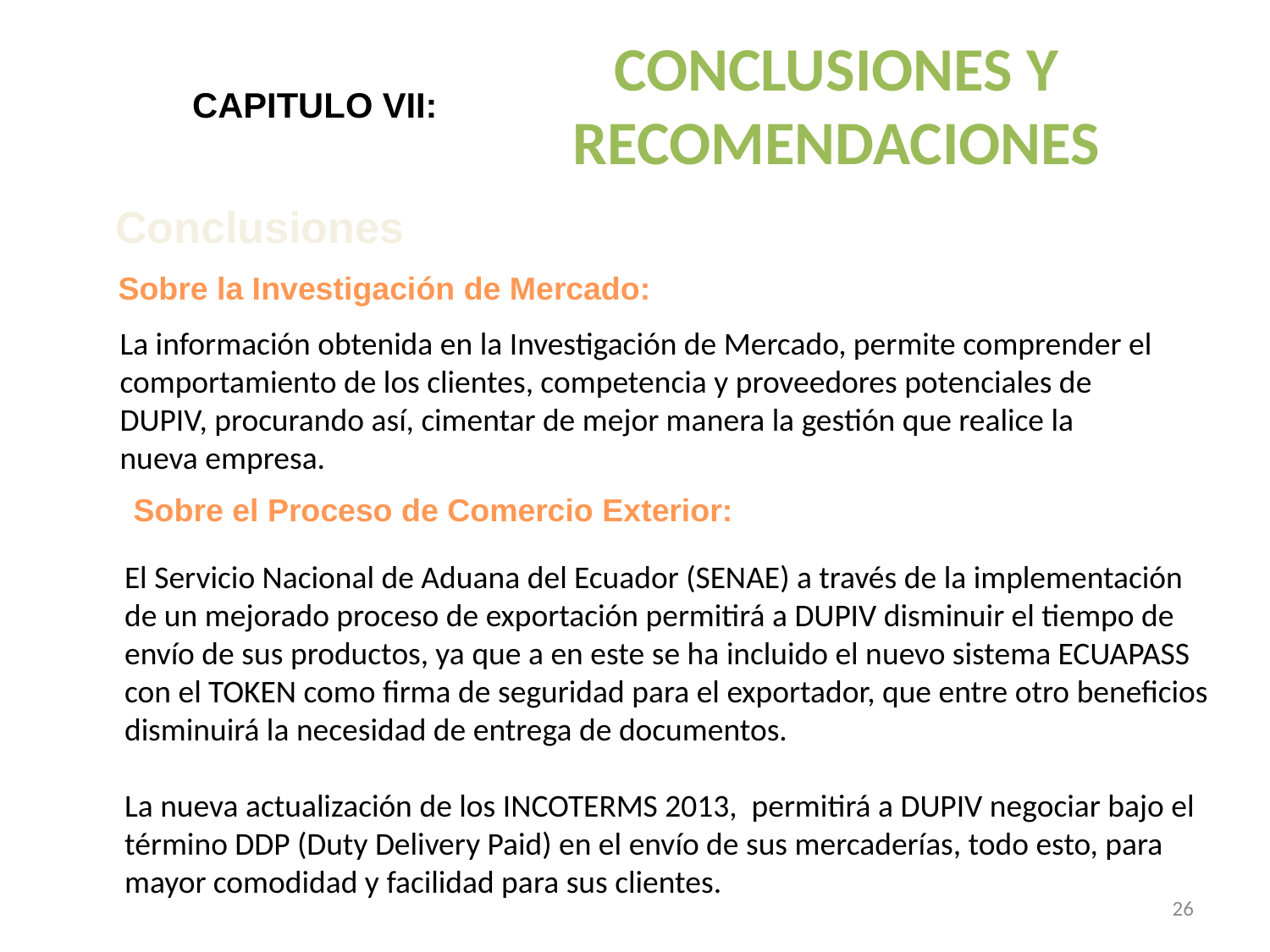

CONCLUSIONES Y RECOMENDACIONES
CAPITULO VII:
Conclusiones
Sobre la Investigación de Mercado:
La información obtenida en la Investigación de Mercado, permite comprender el comportamiento de los clientes, competencia y proveedores potenciales de DUPIV, procurando así, cimentar de mejor manera la gestión que realice la nueva empresa.
Sobre el Proceso de Comercio Exterior:
El Servicio Nacional de Aduana del Ecuador (SENAE) a través de la implementación de un mejorado proceso de exportación permitirá a DUPIV disminuir el tiempo de envío de sus productos, ya que a en este se ha incluido el nuevo sistema ECUAPASS con el TOKEN como firma de seguridad para el exportador, que entre otro beneficios disminuirá la necesidad de entrega de documentos.

La nueva actualización de los INCOTERMS 2013,  permitirá a DUPIV negociar bajo el término DDP (Duty Delivery Paid) en el envío de sus mercaderías, todo esto, para mayor comodidad y facilidad para sus clientes.
26